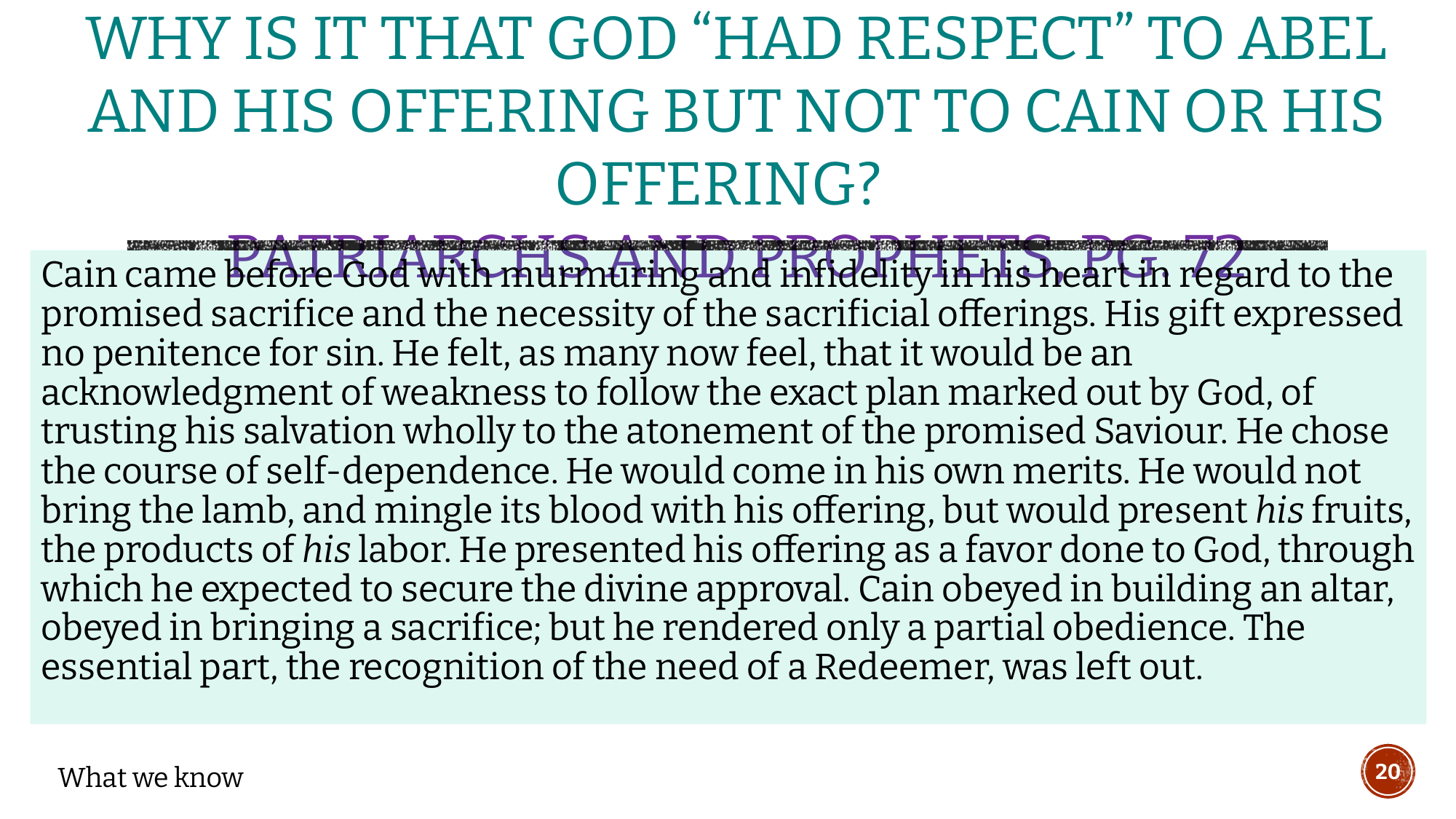

# Why is it that God “had respect” to Abel and his offering but not to Cain or his offering? Patriarchs and Prophets, pg. 72

Cain came before God with murmuring and infidelity in his heart in regard to the promised sacrifice and the necessity of the sacrificial offerings. His gift expressed no penitence for sin. He felt, as many now feel, that it would be an acknowledgment of weakness to follow the exact plan marked out by God, of trusting his salvation wholly to the atonement of the promised Saviour. He chose the course of self-dependence. He would come in his own merits. He would not bring the lamb, and mingle its blood with his offering, but would present his fruits, the products of his labor. He presented his offering as a favor done to God, through which he expected to secure the divine approval. Cain obeyed in building an altar, obeyed in bringing a sacrifice; but he rendered only a partial obedience. The essential part, the recognition of the need of a Redeemer, was left out.
20
What we know